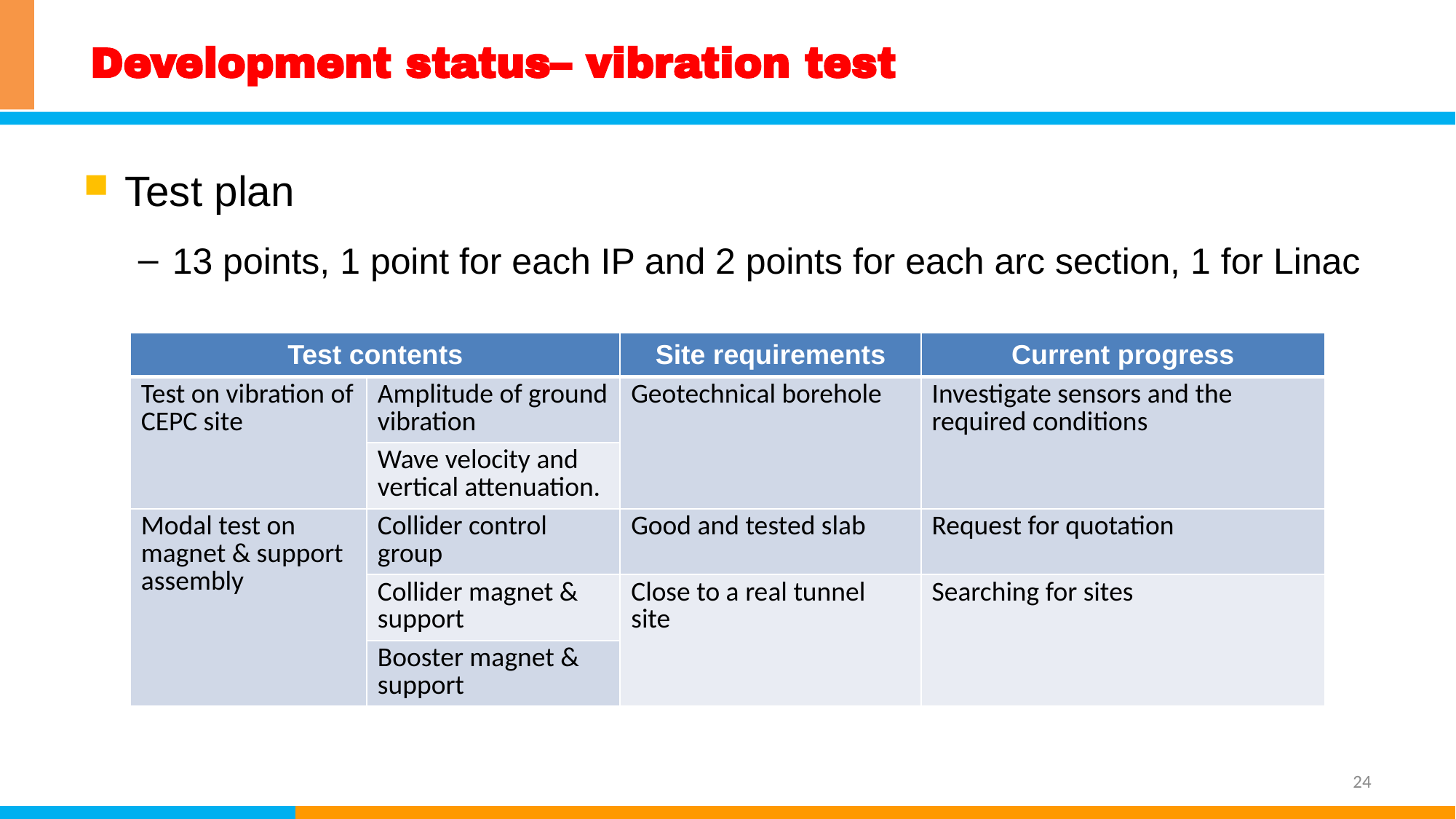

# Development status– vibration test
Test plan
13 points, 1 point for each IP and 2 points for each arc section, 1 for Linac
| Test contents |  | Site requirements | Current progress |
| --- | --- | --- | --- |
| Test on vibration of CEPC site | Amplitude of ground vibration | Geotechnical borehole | Investigate sensors and the required conditions |
|  | Wave velocity and vertical attenuation. |  |  |
| Modal test on magnet & support assembly | Collider control group | Good and tested slab | Request for quotation |
|  | Collider magnet & support | Close to a real tunnel site | Searching for sites |
|  | Booster magnet & support |  |  |
24